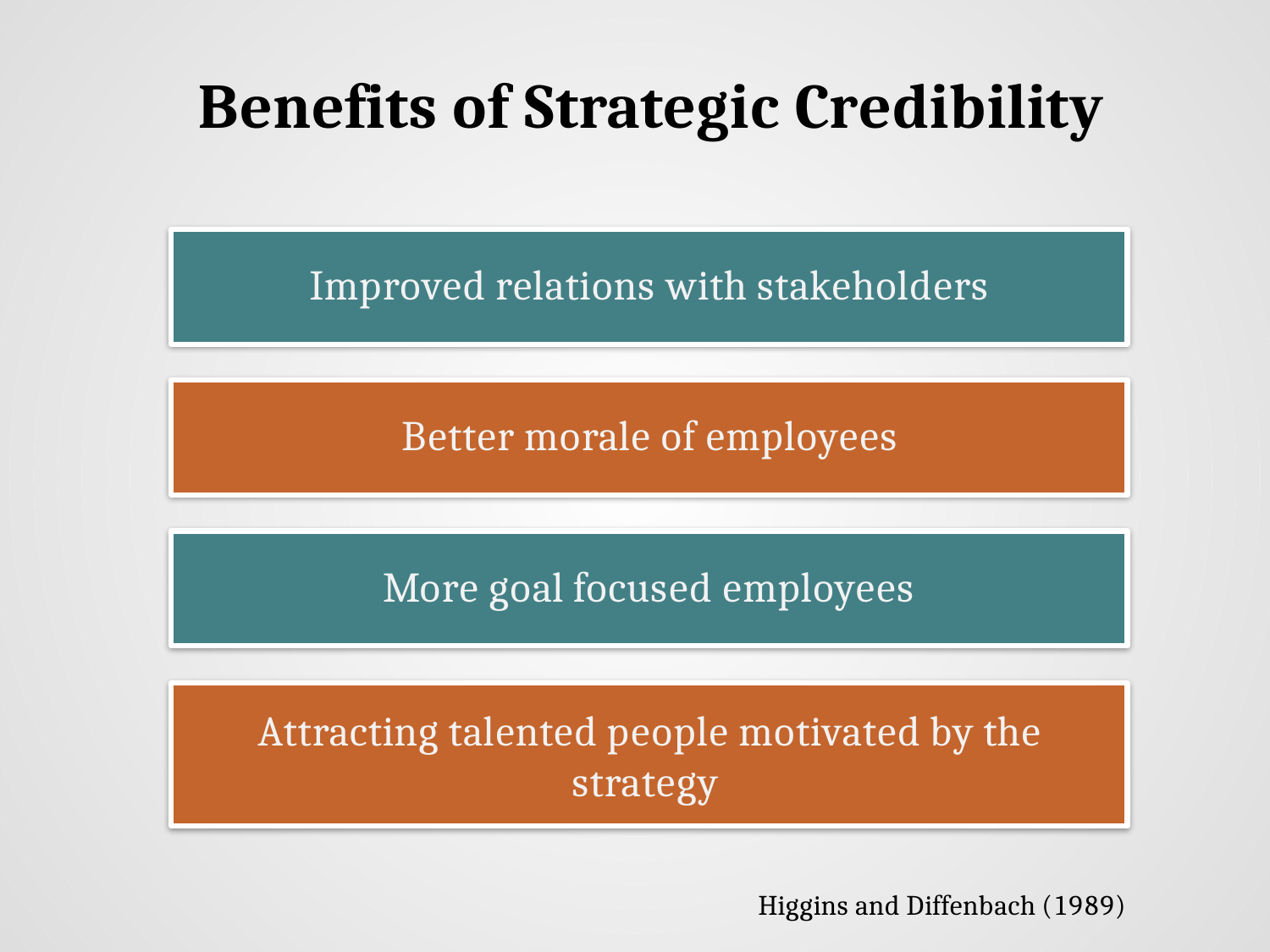

# Benefits of Strategic Credibility
Improved relations with stakeholders

Better morale of employees

More goal focused employees

Attracting talented people motivated by the strategy
Higgins and Diffenbach (1989)